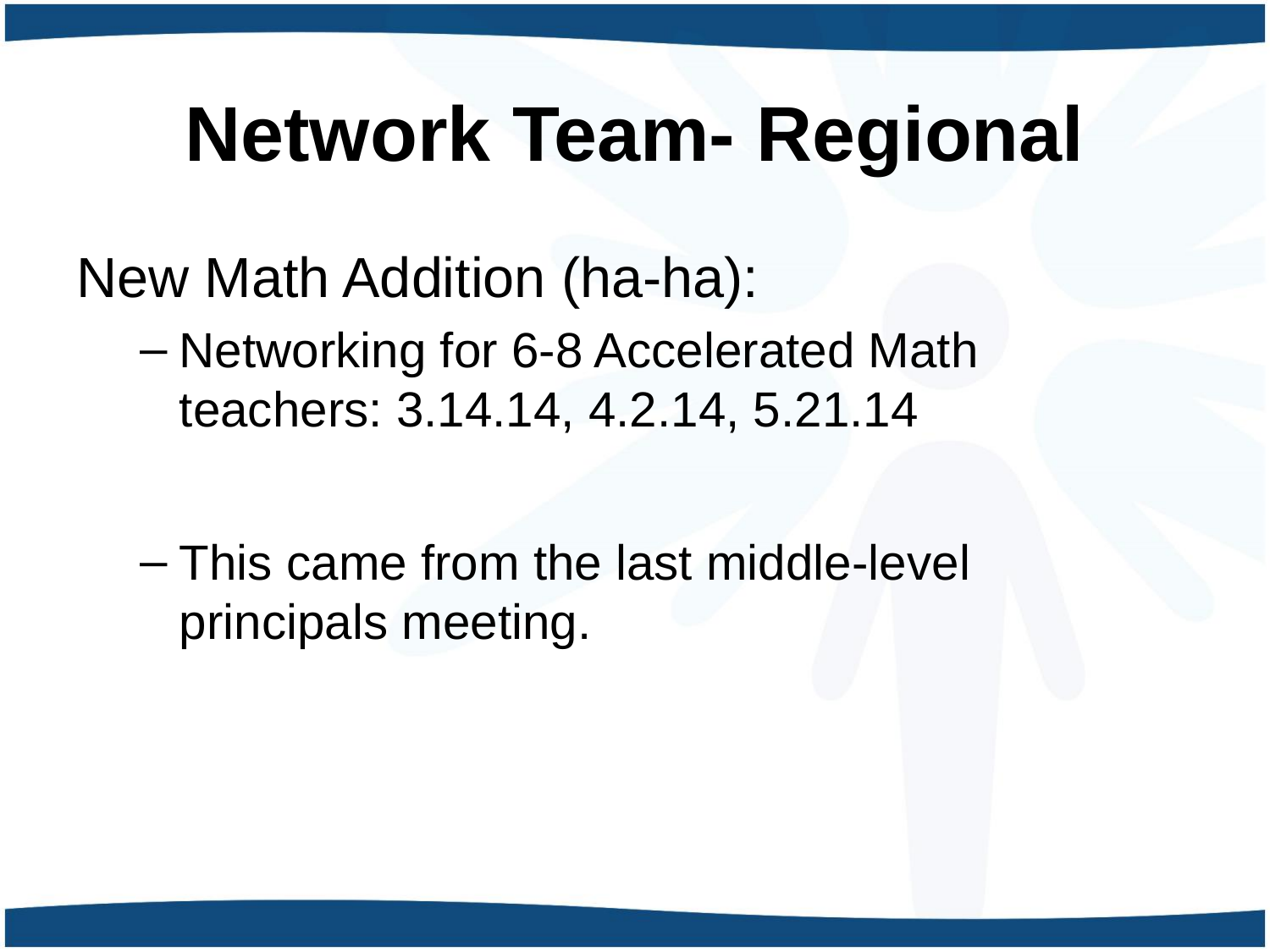

# Network Team- Regional
New Math Addition (ha-ha):
Networking for 6-8 Accelerated Math teachers: 3.14.14, 4.2.14, 5.21.14

This came from the last middle-level principals meeting.